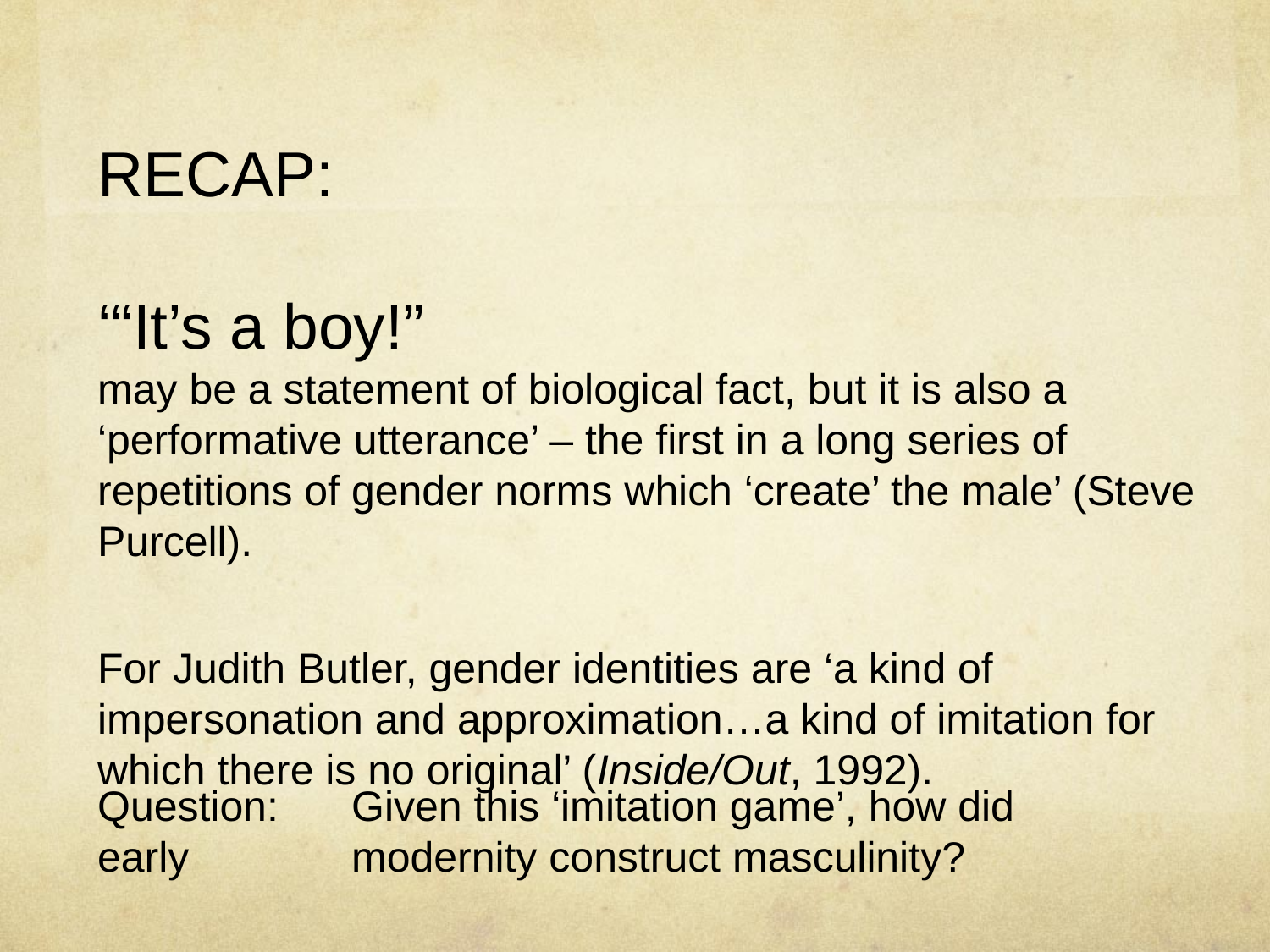

RECAP:

‘“It’s a boy!”
may be a statement of biological fact, but it is also a ‘performative utterance’ – the first in a long series of repetitions of gender norms which ‘create’ the male’ (Steve Purcell).

For Judith Butler, gender identities are ‘a kind of impersonation and approximation…a kind of imitation for which there is no original’ (Inside/Out, 1992).

Question: 	Given this ‘imitation game’, how did early 		modernity construct masculinity?